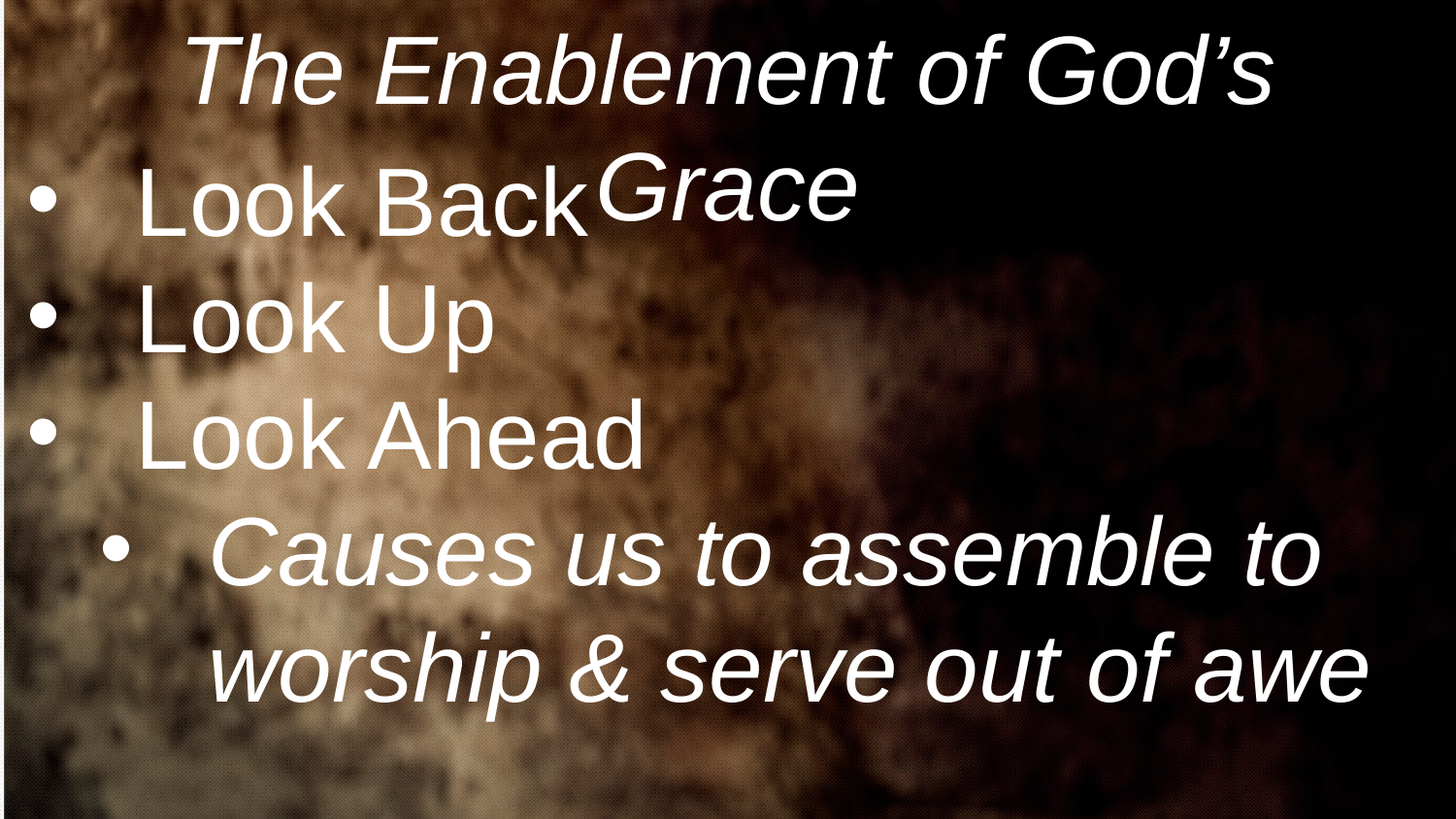

The Enablement of God’s Grace
Look Back
Look Up
Look Ahead
Causes us to assemble to worship & serve out of awe